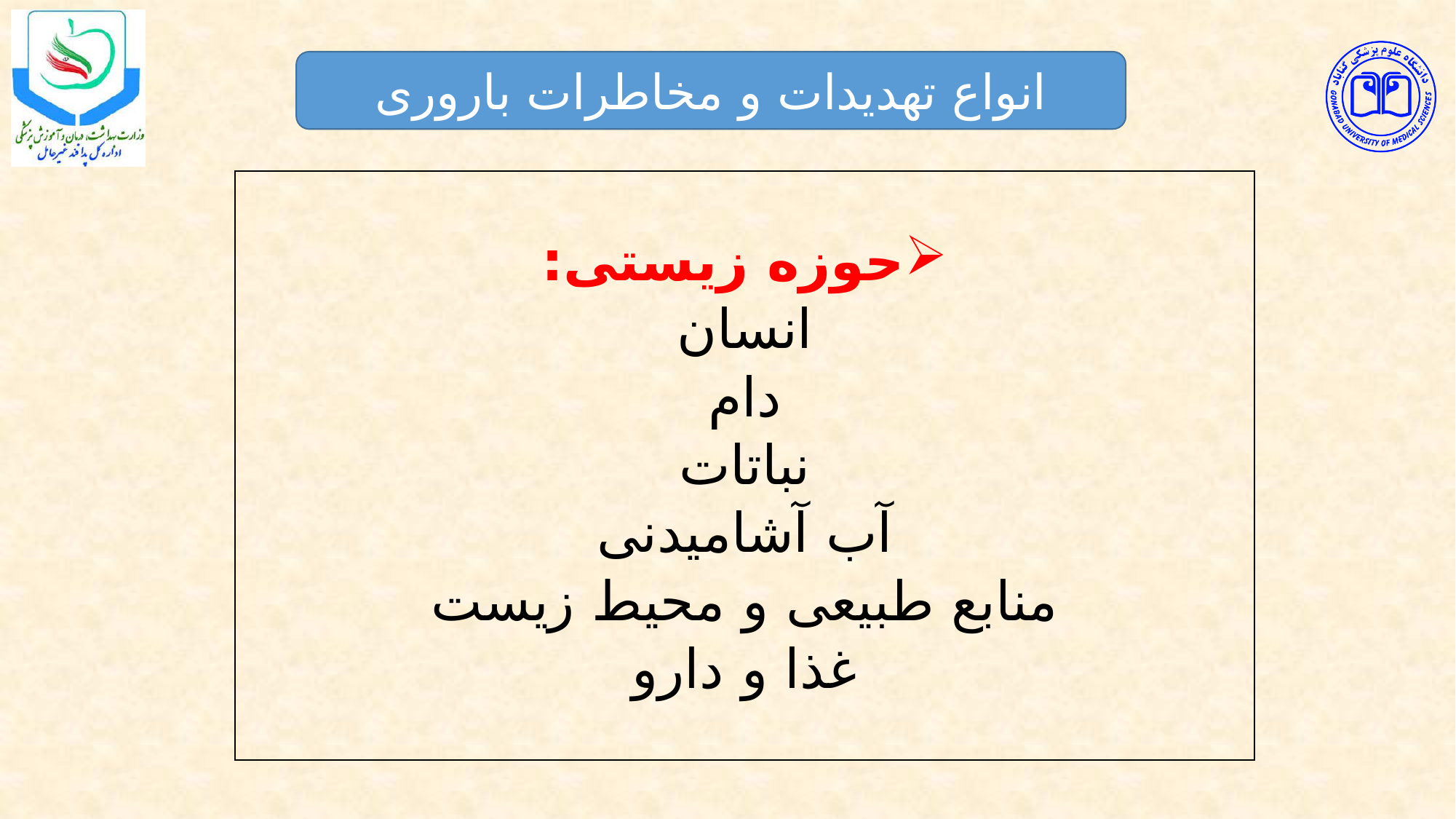

انواع تهدیدات و مخاطرات باروری
| حوزه زیستی: انسان دام نباتات آب آشامیدنی منابع طبیعی و محیط زیست غذا و دارو |
| --- |